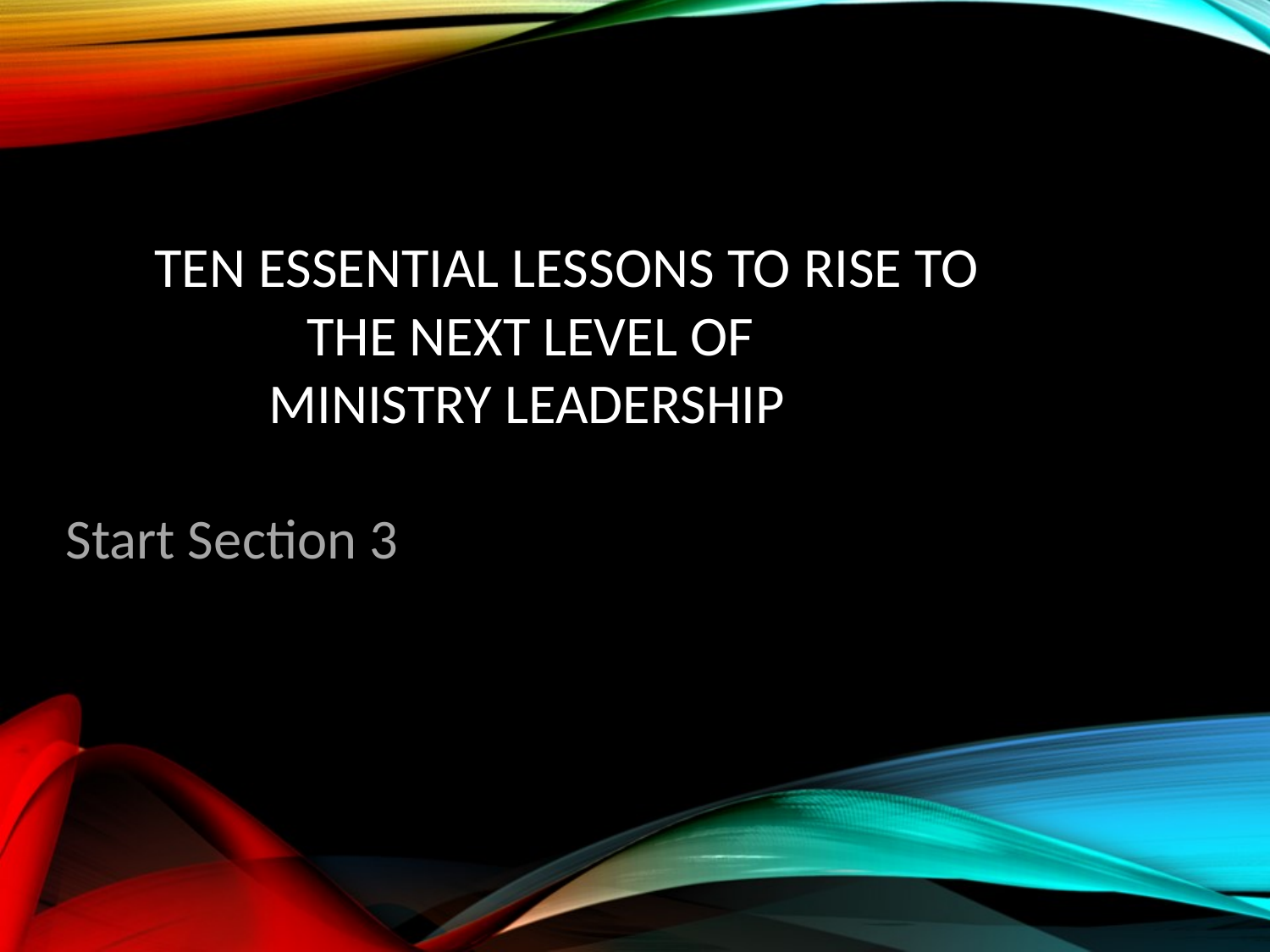

TEN ESSENTIAL LESSONS TO RISE TO
                      THE NEXT LEVEL OF
                   MINISTRY LEADERSHIP
   Start Section 3